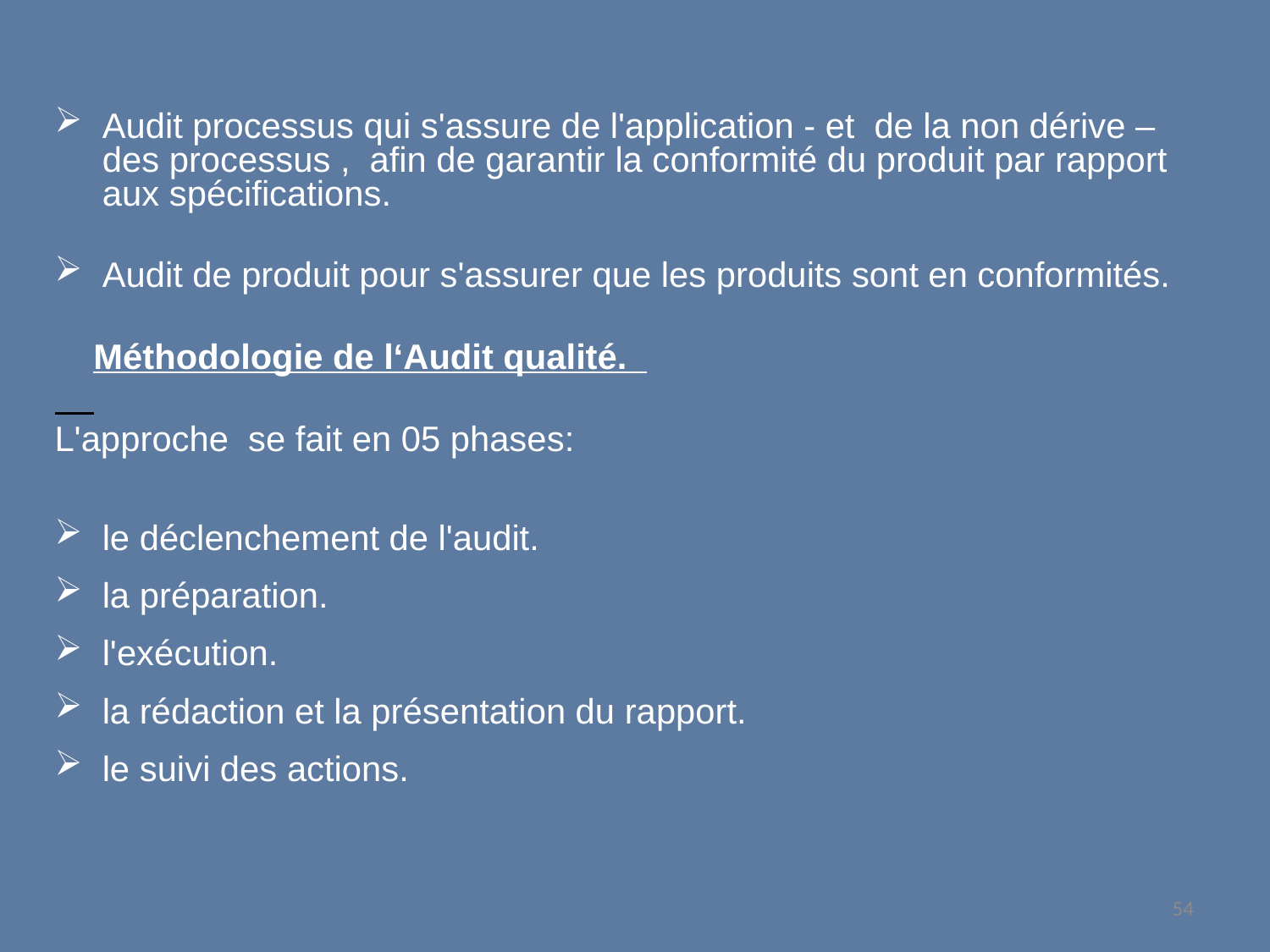

Audit processus qui s'assure de l'application - et  de la non dérive – des processus ,  afin de garantir la conformité du produit par rapport aux spécifications.

Audit de produit pour s'assurer que les produits sont en conformités.

    Méthodologie de l‘Audit qualité.

L'approche  se fait en 05 phases:

le déclenchement de l'audit.
la préparation.
l'exécution.
la rédaction et la présentation du rapport.
le suivi des actions.

54